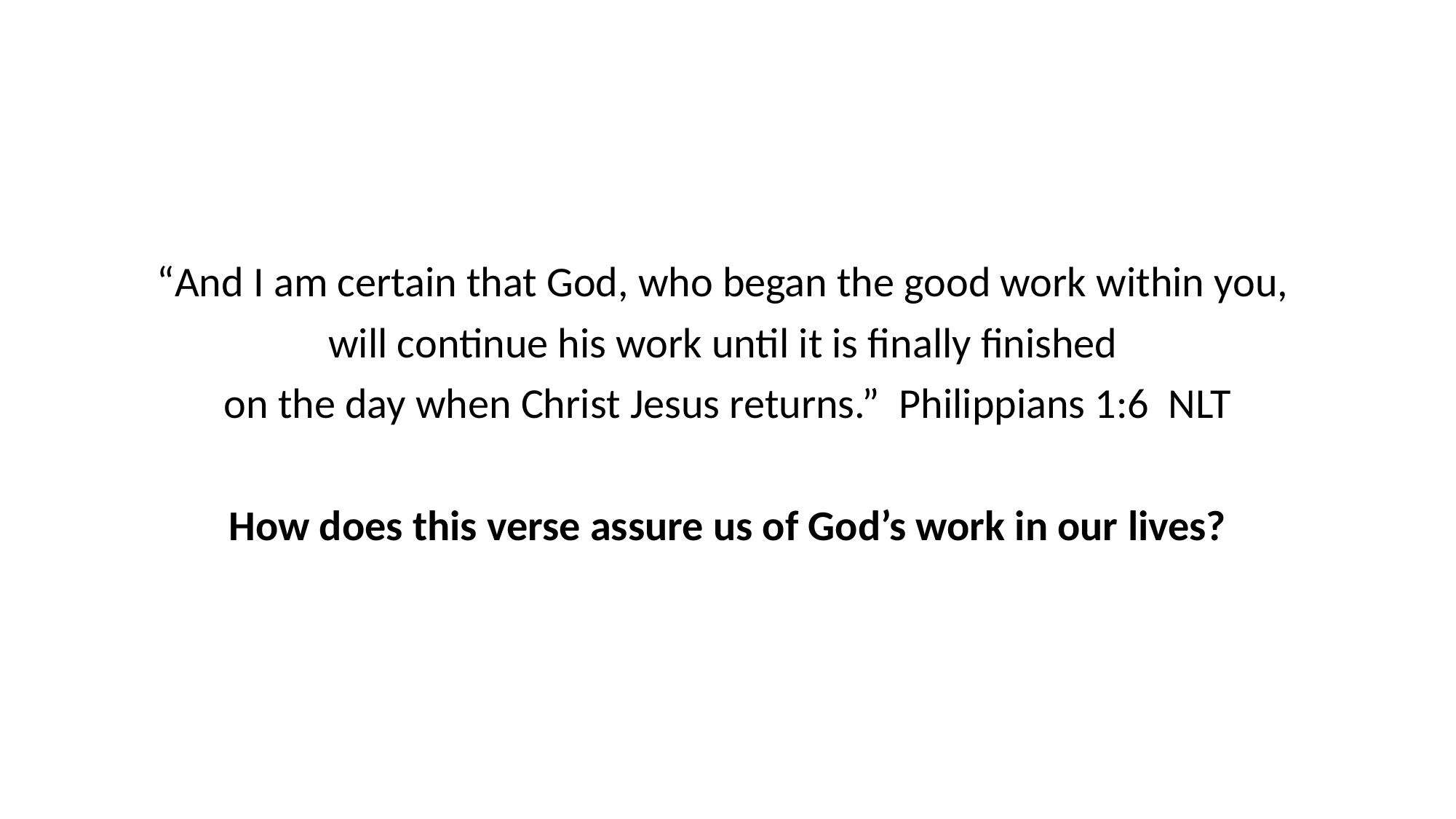

“And I am certain that God, who began the good work within you,
will continue his work until it is finally finished
on the day when Christ Jesus returns.”  Philippians 1:6  NLT

How does this verse assure us of God’s work in our lives?